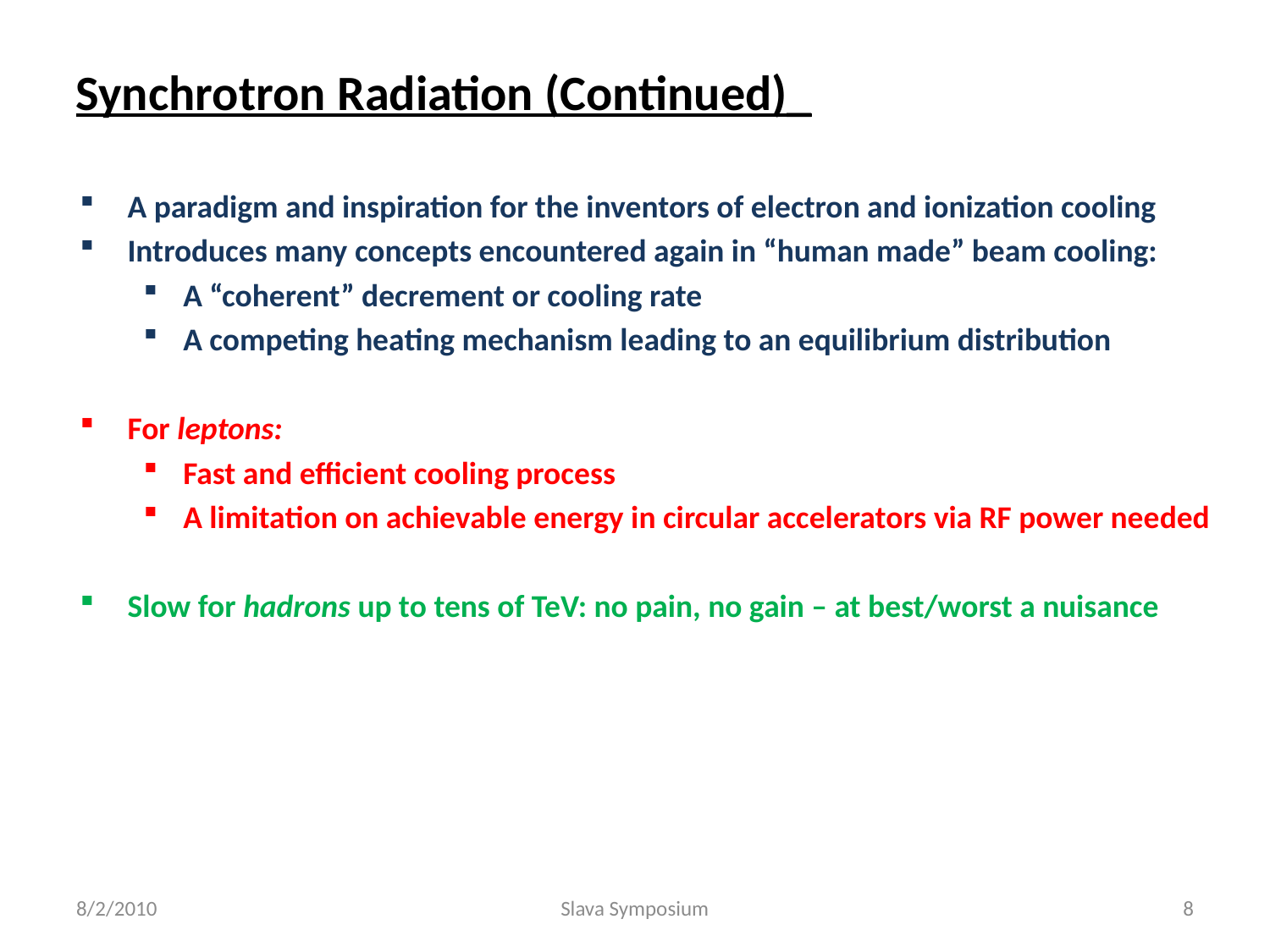

Synchrotron Radiation (Continued)_
A paradigm and inspiration for the inventors of electron and ionization cooling
Introduces many concepts encountered again in “human made” beam cooling:
A “coherent” decrement or cooling rate
A competing heating mechanism leading to an equilibrium distribution

For leptons:
Fast and efficient cooling process
A limitation on achievable energy in circular accelerators via RF power needed

Slow for hadrons up to tens of TeV: no pain, no gain – at best/worst a nuisance

8/2/2010
Slava Symposium
8